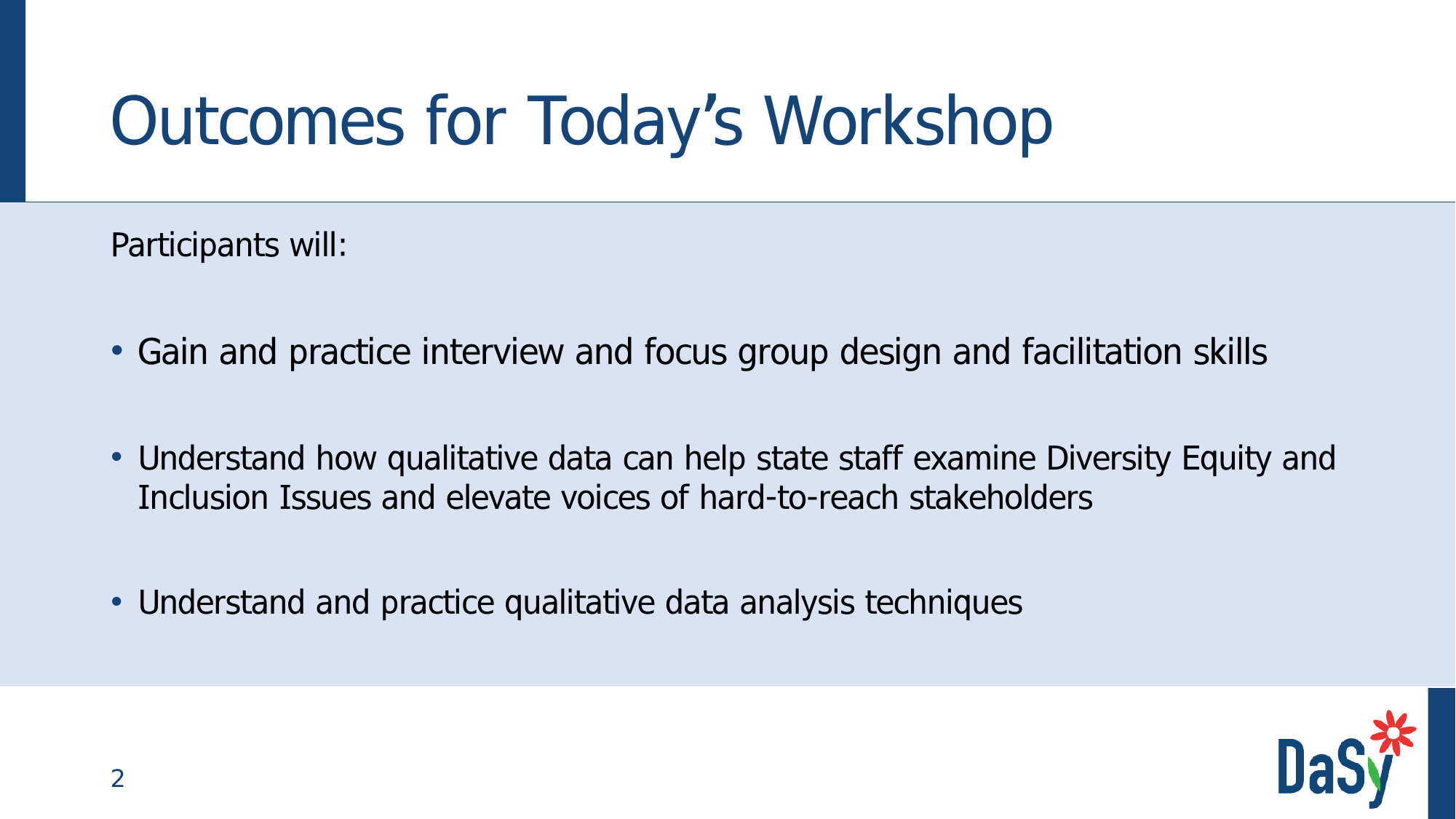

# Outcomes for Today’s Workshop
Participants will:

Gain and practice interview and focus group design and facilitation skills

Understand how qualitative data can help state staff examine Diversity Equity and Inclusion Issues and elevate voices of hard-to-reach stakeholders

Understand and practice qualitative data analysis techniques